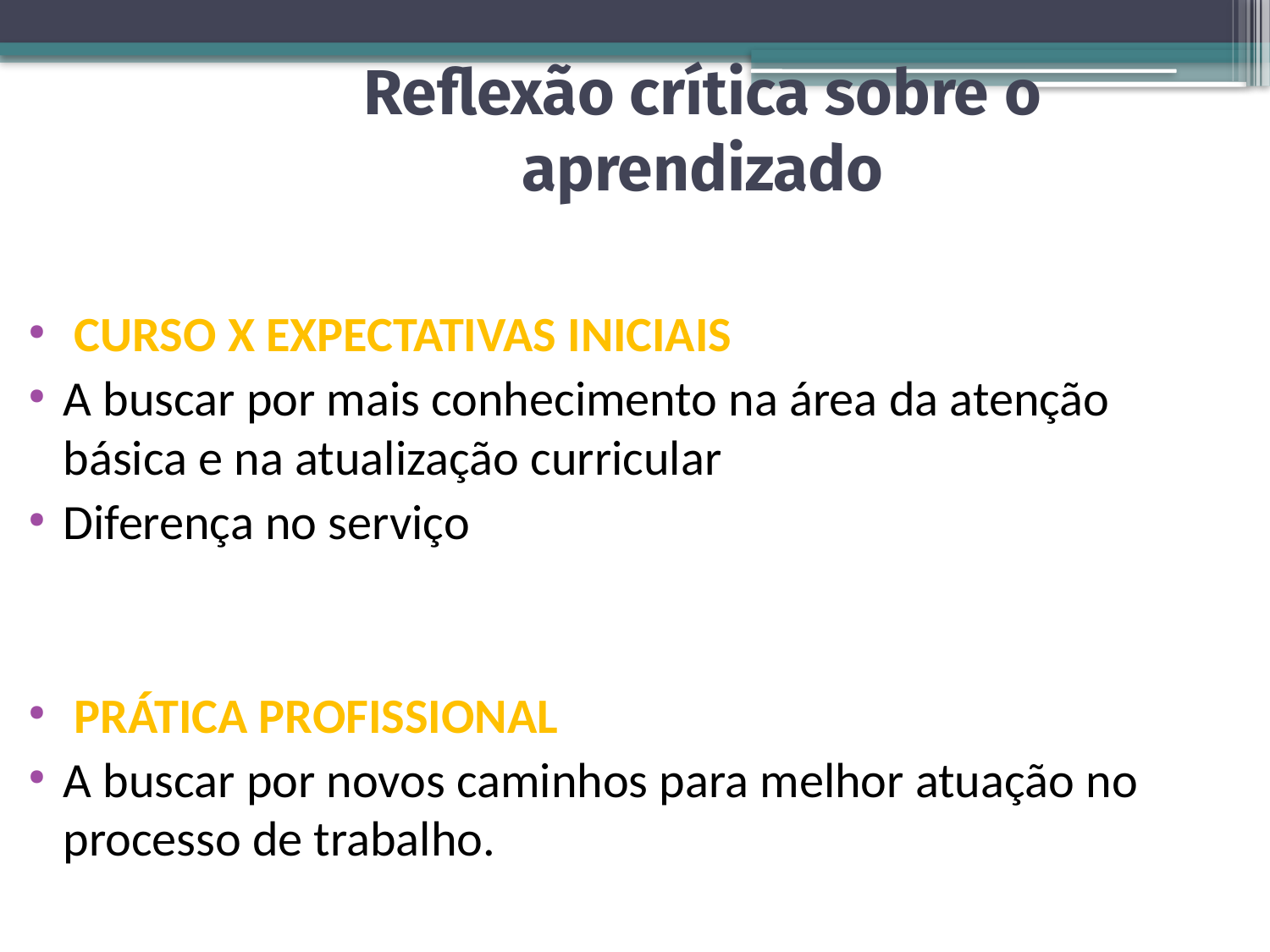

# Reflexão crítica sobre o aprendizado
 CURSO X EXPECTATIVAS INICIAIS
A buscar por mais conhecimento na área da atenção básica e na atualização curricular
Diferença no serviço

 PRÁTICA PROFISSIONAL
A buscar por novos caminhos para melhor atuação no processo de trabalho.